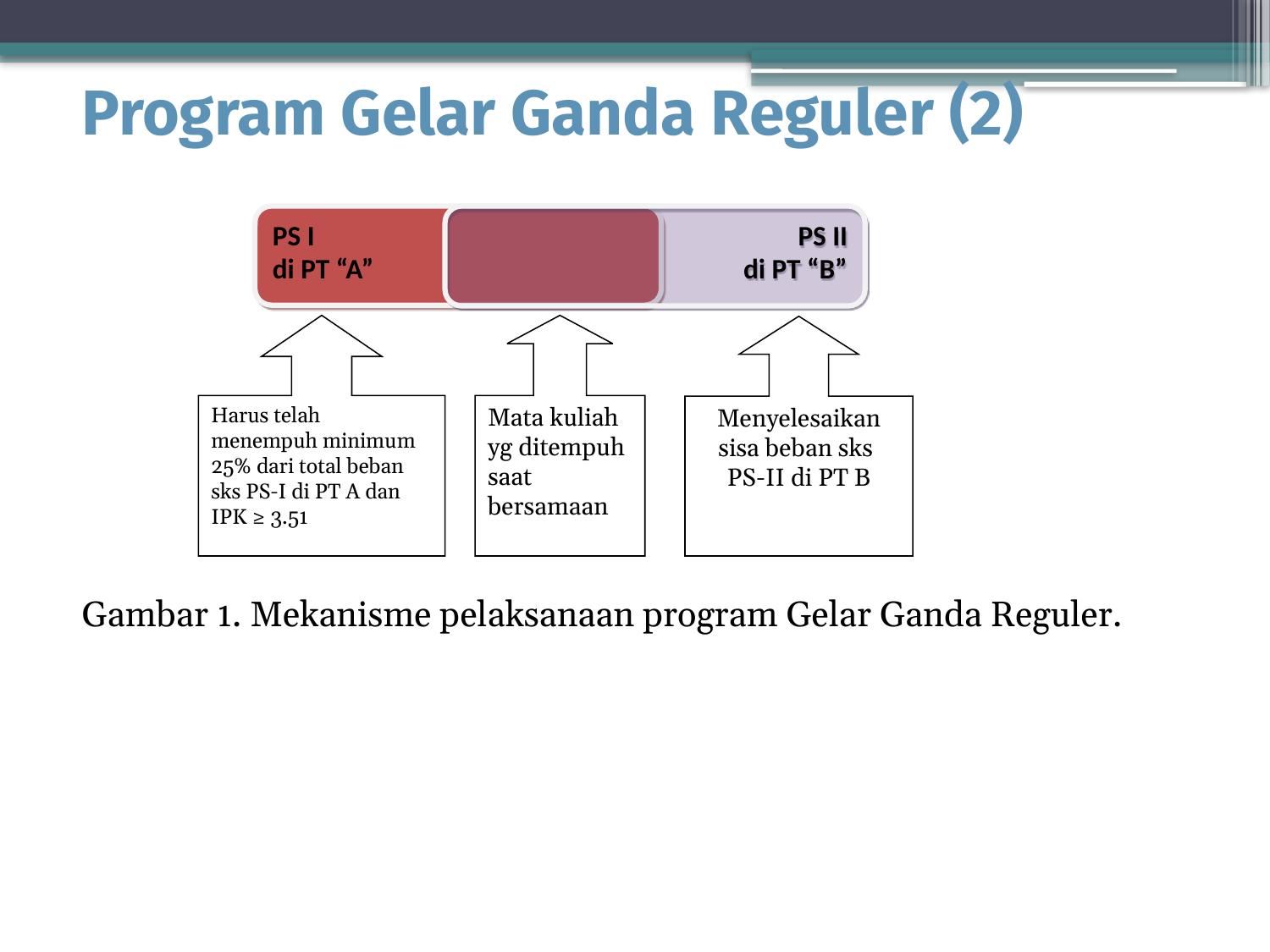

# Program Gelar Ganda Reguler (2)
PS I
di PT “A”
PS II
di PT “B”
Harus telah menempuh minimum 25% dari total beban sks PS-I di PT A dan IPK ≥ 3.51

Mata kuliah yg ditempuh saat bersamaan
Menyelesaikan sisa beban sks  PS-II di PT B
Gambar 1. Mekanisme pelaksanaan program Gelar Ganda Reguler.